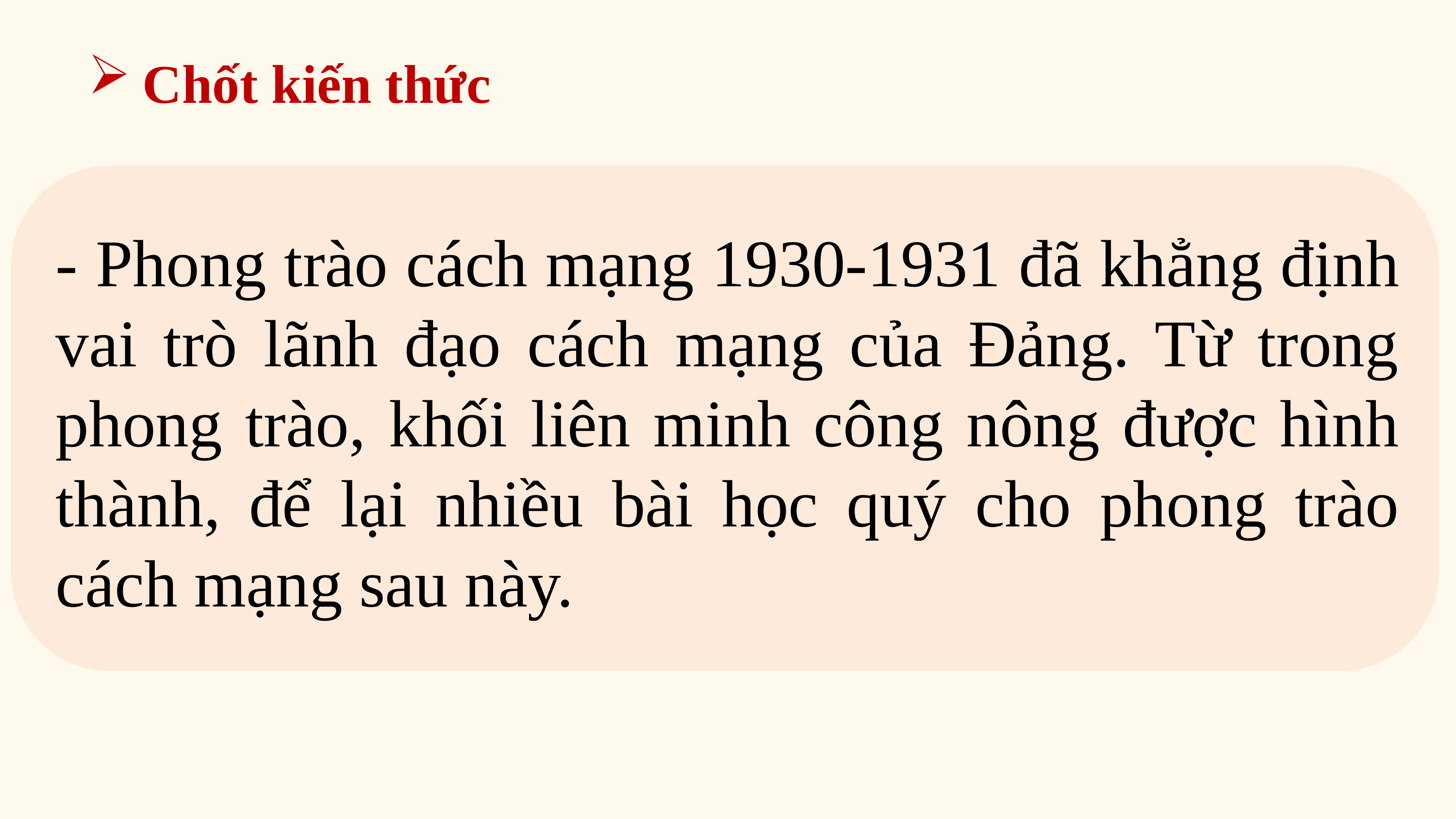

Chốt kiến thức

- Phong trào cách mạng 1930-1931 đã khẳng định vai trò lãnh đạo cách mạng của Đảng. Từ trong phong trào, khối liên minh công nông được hình thành, để lại nhiều bài học quý cho phong trào cách mạng sau này.